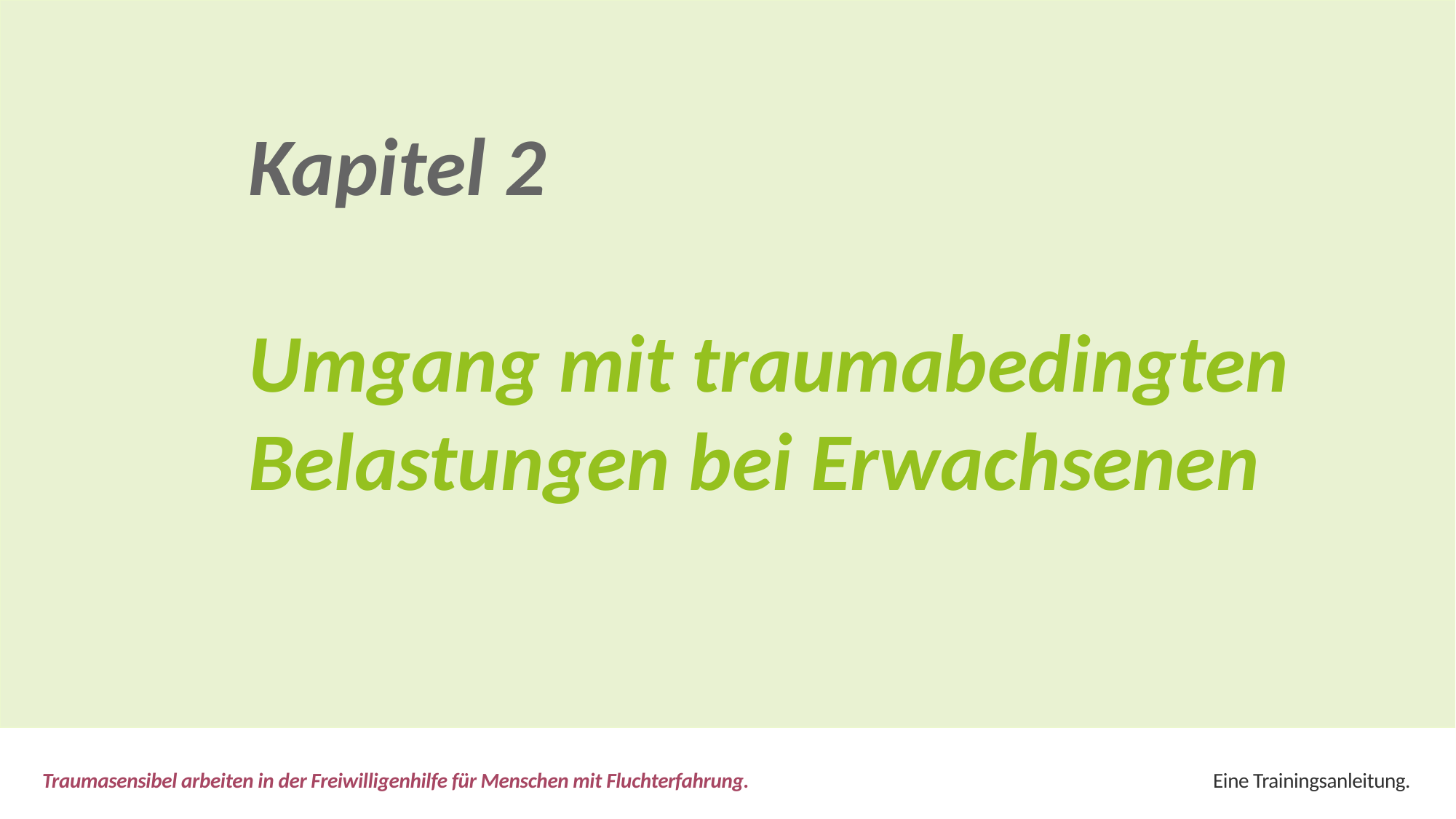

Kapitel 2
Umgang mit traumabedingten Belastungen bei Erwachsenen